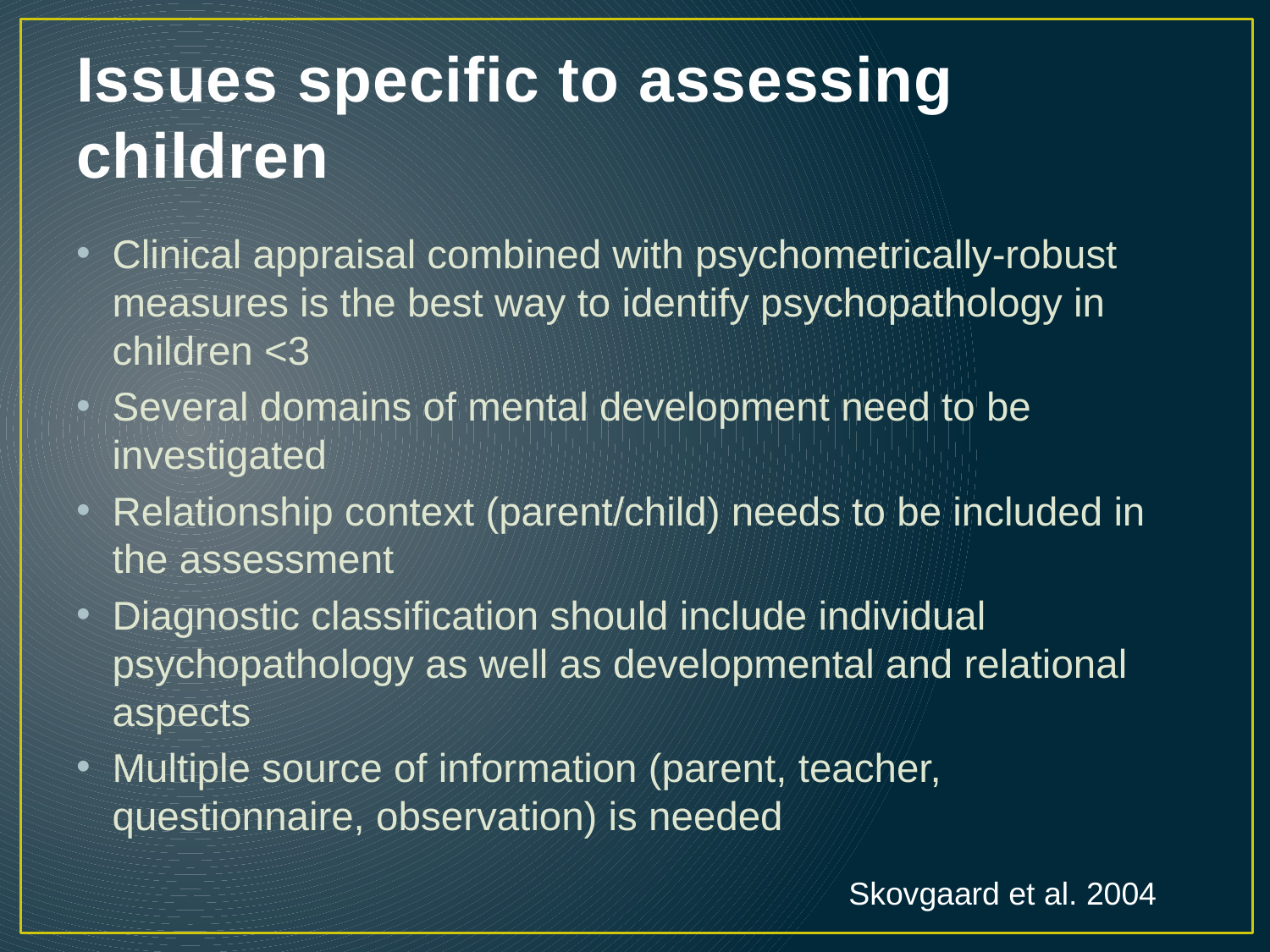

# Issues specific to assessing children
Clinical appraisal combined with psychometrically-robust measures is the best way to identify psychopathology in children <3
Several domains of mental development need to be investigated
Relationship context (parent/child) needs to be included in the assessment
Diagnostic classification should include individual psychopathology as well as developmental and relational aspects
Multiple source of information (parent, teacher, questionnaire, observation) is needed
Skovgaard et al. 2004